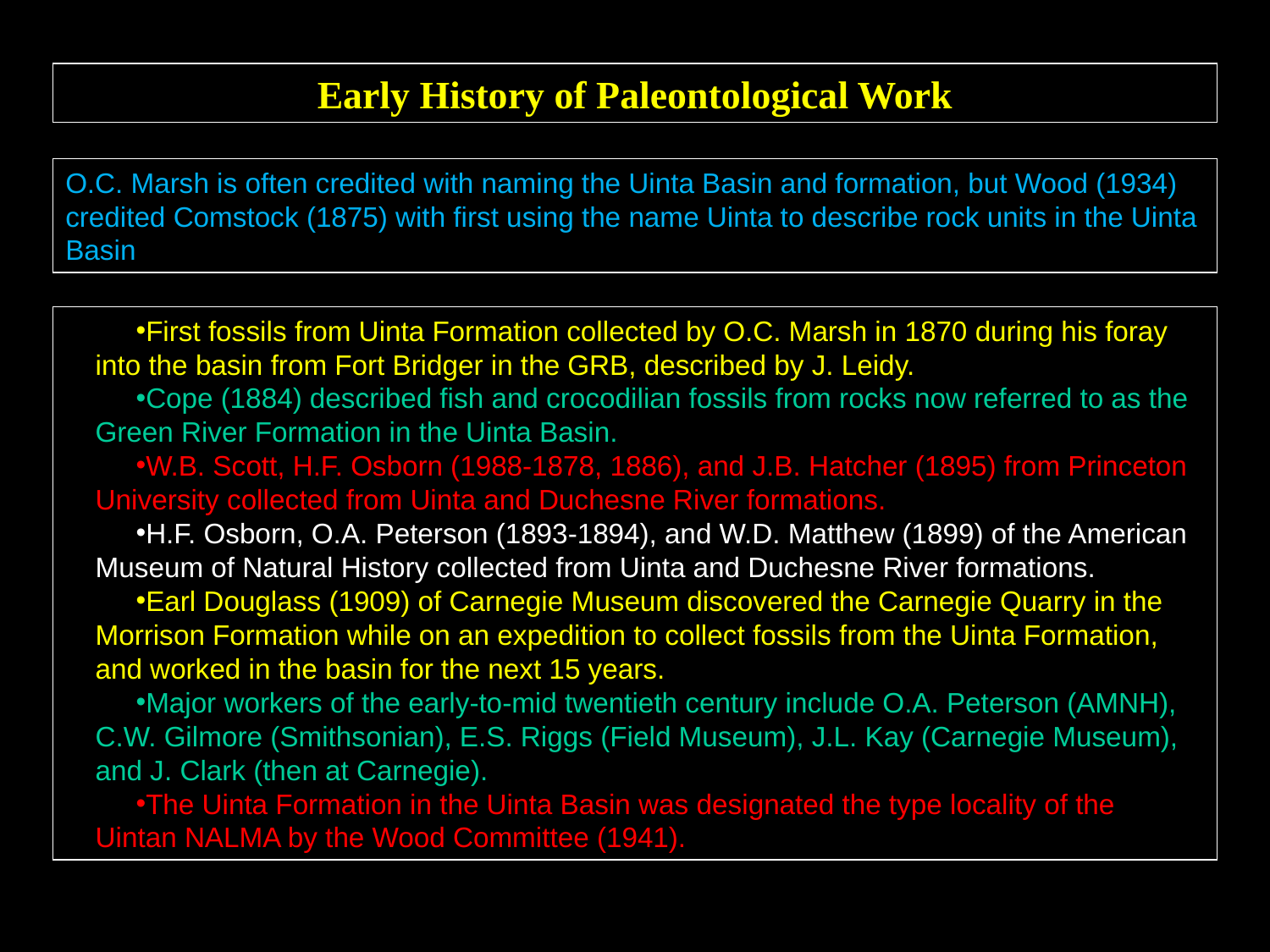

Early History of Paleontological Work
O.C. Marsh is often credited with naming the Uinta Basin and formation, but Wood (1934) credited Comstock (1875) with first using the name Uinta to describe rock units in the Uinta Basin
First fossils from Uinta Formation collected by O.C. Marsh in 1870 during his foray into the basin from Fort Bridger in the GRB, described by J. Leidy.
Cope (1884) described fish and crocodilian fossils from rocks now referred to as the Green River Formation in the Uinta Basin.
W.B. Scott, H.F. Osborn (1988-1878, 1886), and J.B. Hatcher (1895) from Princeton University collected from Uinta and Duchesne River formations.
H.F. Osborn, O.A. Peterson (1893-1894), and W.D. Matthew (1899) of the American Museum of Natural History collected from Uinta and Duchesne River formations.
Earl Douglass (1909) of Carnegie Museum discovered the Carnegie Quarry in the Morrison Formation while on an expedition to collect fossils from the Uinta Formation, and worked in the basin for the next 15 years.
Major workers of the early-to-mid twentieth century include O.A. Peterson (AMNH), C.W. Gilmore (Smithsonian), E.S. Riggs (Field Museum), J.L. Kay (Carnegie Museum), and J. Clark (then at Carnegie).
The Uinta Formation in the Uinta Basin was designated the type locality of the Uintan NALMA by the Wood Committee (1941).